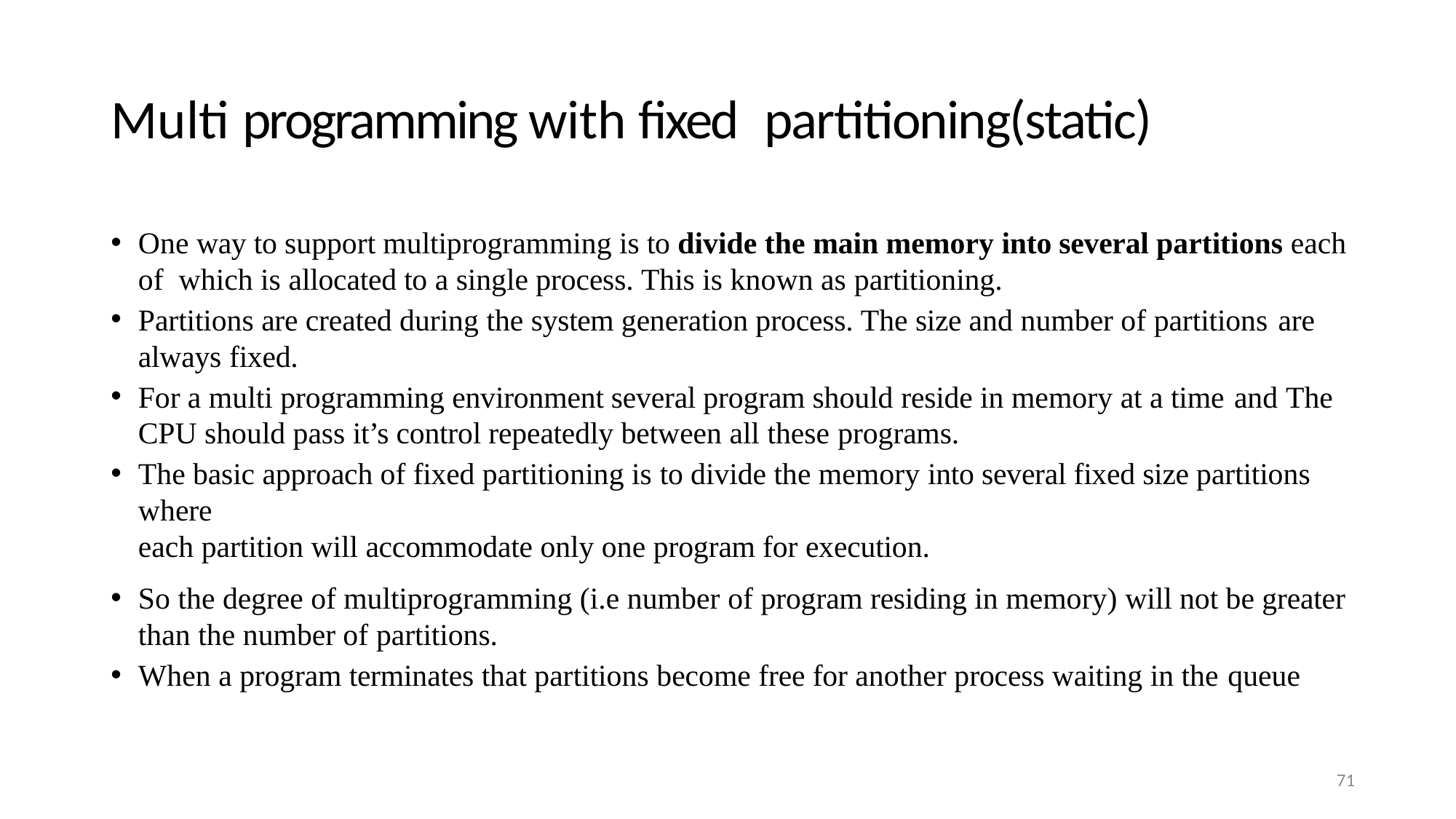

# Multi programming with fixed  partitioning(static)
One way to support multiprogramming is to divide the main memory into several partitions each of  which is allocated to a single process. This is known as partitioning.
Partitions are created during the system generation process. The size and number of partitions are
always fixed.
For a multi programming environment several program should reside in memory at a time and The CPU should pass it’s control repeatedly between all these programs.
The basic approach of fixed partitioning is to divide the memory into several fixed size partitions where
each partition will accommodate only one program for execution.
So the degree of multiprogramming (i.e number of program residing in memory) will not be greater  than the number of partitions.
When a program terminates that partitions become free for another process waiting in the queue
71